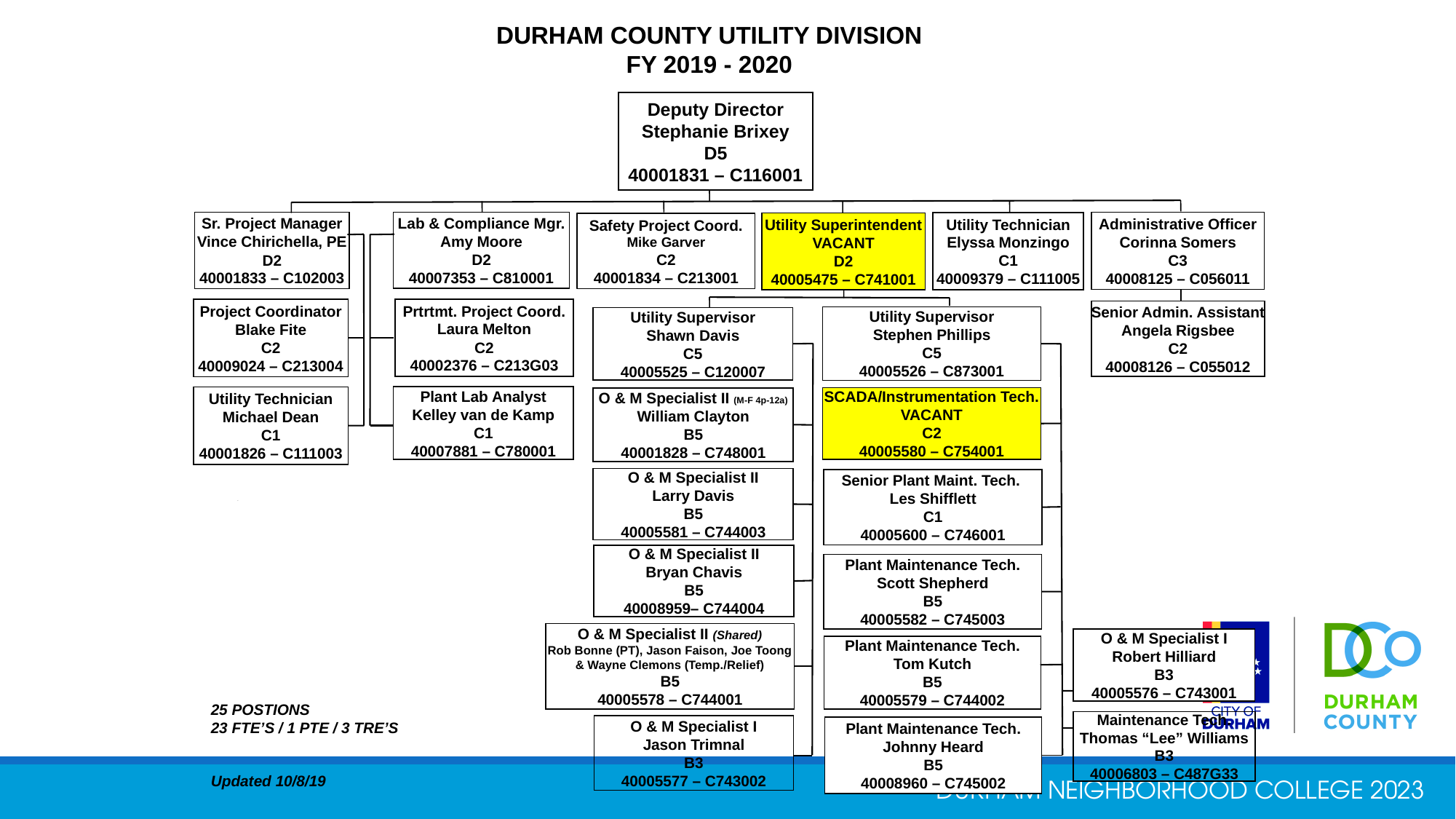

DURHAM COUNTY UTILITY DIVISION
FY 2019 - 2020

Deputy Director
Stephanie Brixey
D5
40001831 – C116001

Lab & Compliance Mgr.
Amy Moore
D2
40007353 – C810001
Sr. Project Manager
Vince Chirichella, PE
D2
40001833 – C102003
Administrative Officer
Corinna Somers
C3
40008125 – C056011
Utility Technician
Elyssa Monzingo
C1
40009379 – C111005
Utility Superintendent
VACANT
D2
40005475 – C741001
Safety Project Coord.
Mike Garver
C2
40001834 – C213001

Project Coordinator
Blake Fite
C2
40009024 – C213004
Prtrtmt. Project Coord.
Laura Melton
C2
40002376 – C213G03
Senior Admin. Assistant
Angela Rigsbee
C2
40008126 – C055012
Utility Supervisor
Stephen Phillips
C5
40005526 – C873001
Utility Supervisor
Shawn Davis
C5
40005525 – C120007
Utility Technician
Michael Dean
C1
40001826 – C111003
Plant Lab Analyst
Kelley van de Kamp
C1
40007881 – C780001
SCADA/Instrumentation Tech.
VACANT
C2
40005580 – C754001
O & M Specialist II (M-F 4p-12a)
William Clayton
B5
40001828 – C748001
O & M Specialist II
Larry Davis
B5
40005581 – C744003
Senior Plant Maint. Tech.
Les Shifflett
C1
40005600 – C746001

O & M Specialist II
Bryan Chavis
B5
40008959– C744004
Plant Maintenance Tech.
Scott Shepherd
B5
40005582 – C745003
O & M Specialist II (Shared)
Rob Bonne (PT), Jason Faison, Joe Toong
& Wayne Clemons (Temp./Relief)
B5
40005578 – C744001
O & M Specialist I
Robert Hilliard
B3
40005576 – C743001
Plant Maintenance Tech.
Tom Kutch
B5
40005579 – C744002
25 POSTIONS
23 FTE’S / 1 PTE / 3 TRE’S
Maintenance Tech.
Thomas “Lee” Williams
B3
40006803 – C487G33
O & M Specialist I
Jason Trimnal
B3
40005577 – C743002
Plant Maintenance Tech.
Johnny Heard
B5
40008960 – C745002

Updated 10/8/19